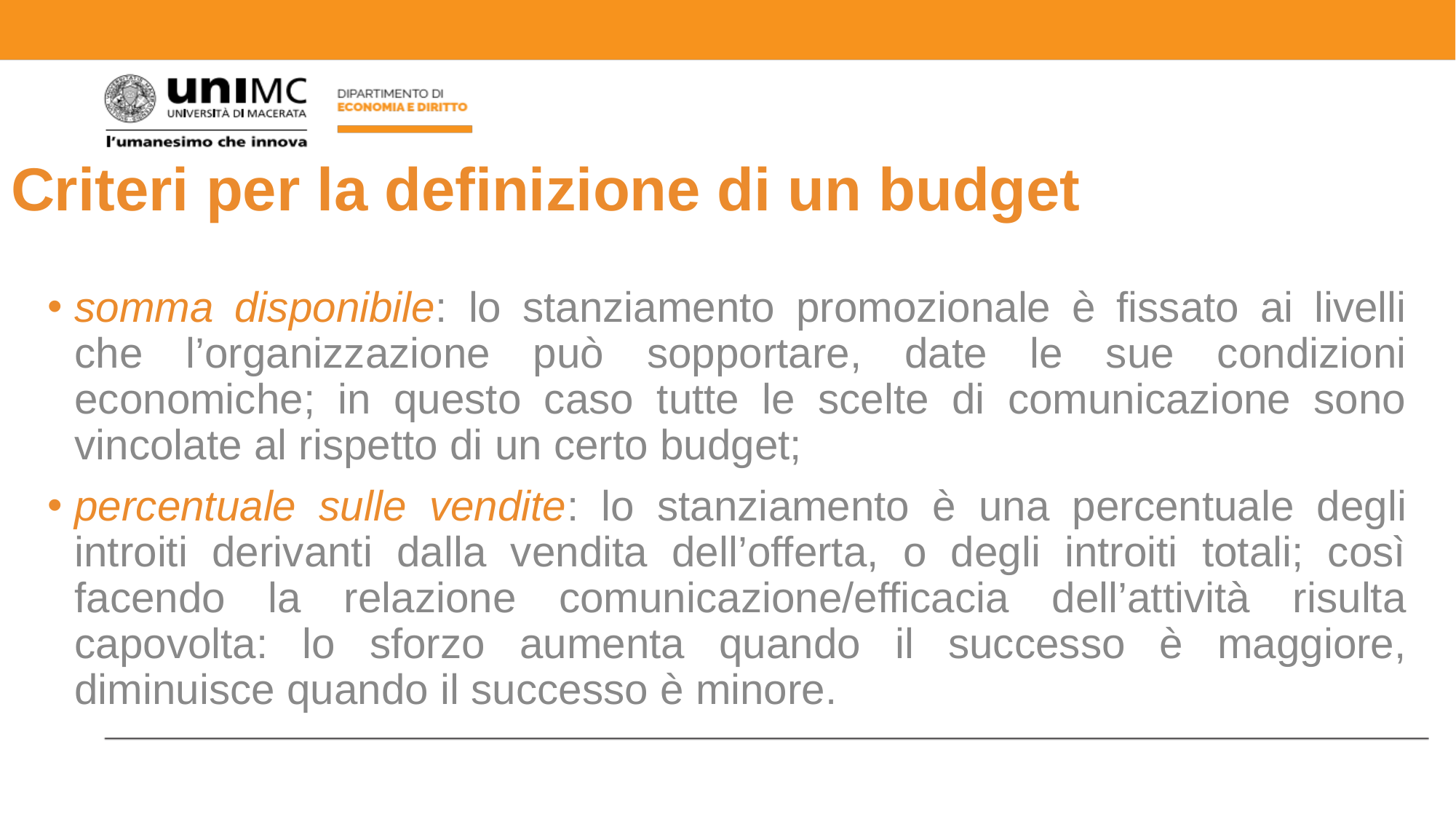

# Criteri per la definizione di un budget
somma disponibile: lo stanziamento promozionale è fissato ai livelli che l’organizzazione può sopportare, date le sue condizioni economiche; in questo caso tutte le scelte di comunicazione sono vincolate al rispetto di un certo budget;
percentuale sulle vendite: lo stanziamento è una percentuale degli introiti derivanti dalla vendita dell’offerta, o degli introiti totali; così facendo la relazione comunicazione/efficacia dell’attività risulta capovolta: lo sforzo aumenta quando il successo è maggiore, diminuisce quando il successo è minore.